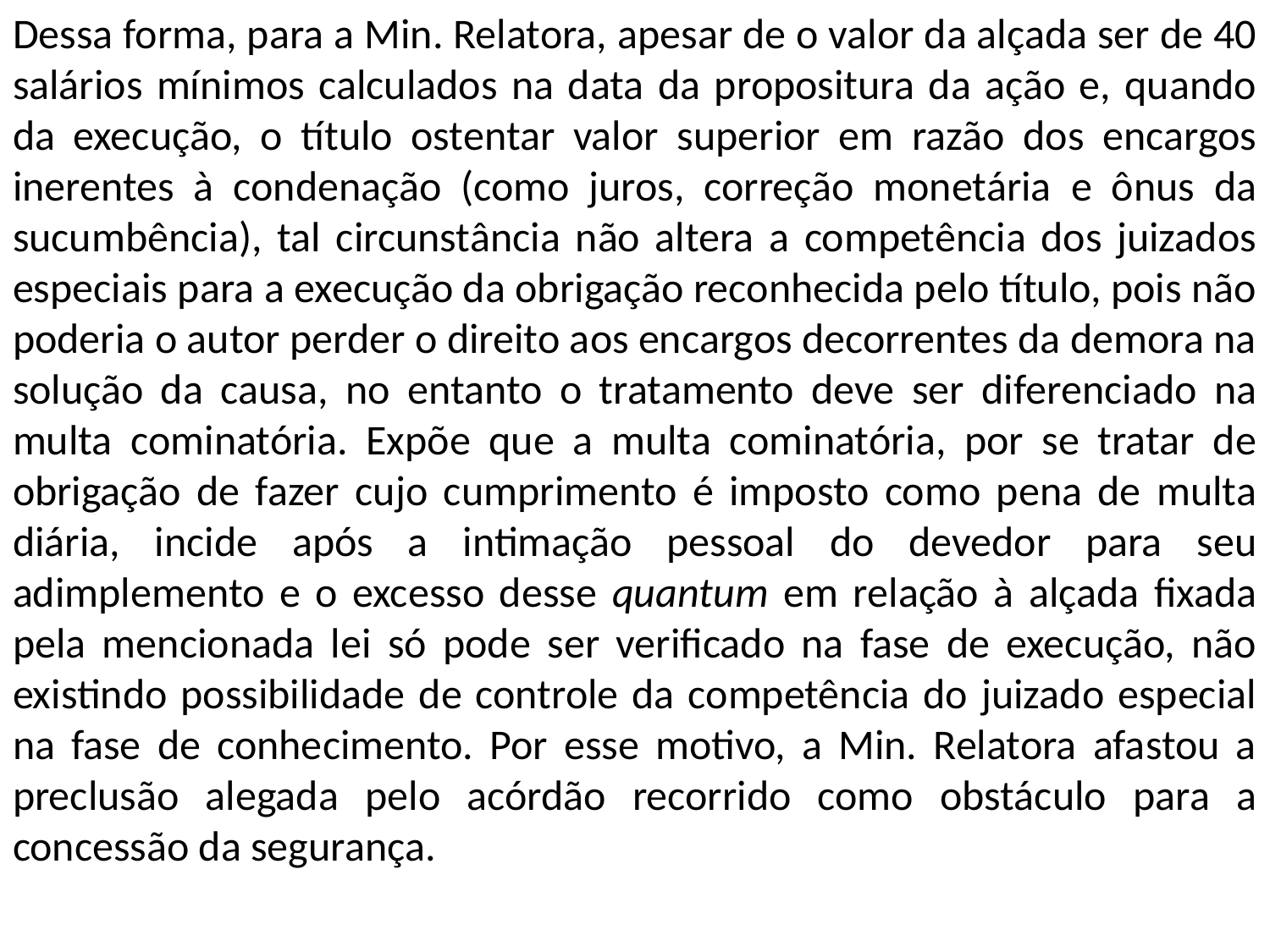

Dessa forma, para a Min. Relatora, apesar de o valor da alçada ser de 40 salários mínimos calculados na data da propositura da ação e, quando da execução, o título ostentar valor superior em razão dos encargos inerentes à condenação (como juros, correção monetária e ônus da sucumbência), tal circunstância não altera a competência dos juizados especiais para a execução da obrigação reconhecida pelo título, pois não poderia o autor perder o direito aos encargos decorrentes da demora na solução da causa, no entanto o tratamento deve ser diferenciado na multa cominatória. Expõe que a multa cominatória, por se tratar de obrigação de fazer cujo cumprimento é imposto como pena de multa diária, incide após a intimação pessoal do devedor para seu adimplemento e o excesso desse quantum em relação à alçada fixada pela mencionada lei só pode ser verificado na fase de execução, não existindo possibilidade de controle da competência do juizado especial na fase de conhecimento. Por esse motivo, a Min. Relatora afastou a preclusão alegada pelo acórdão recorrido como obstáculo para a concessão da segurança.